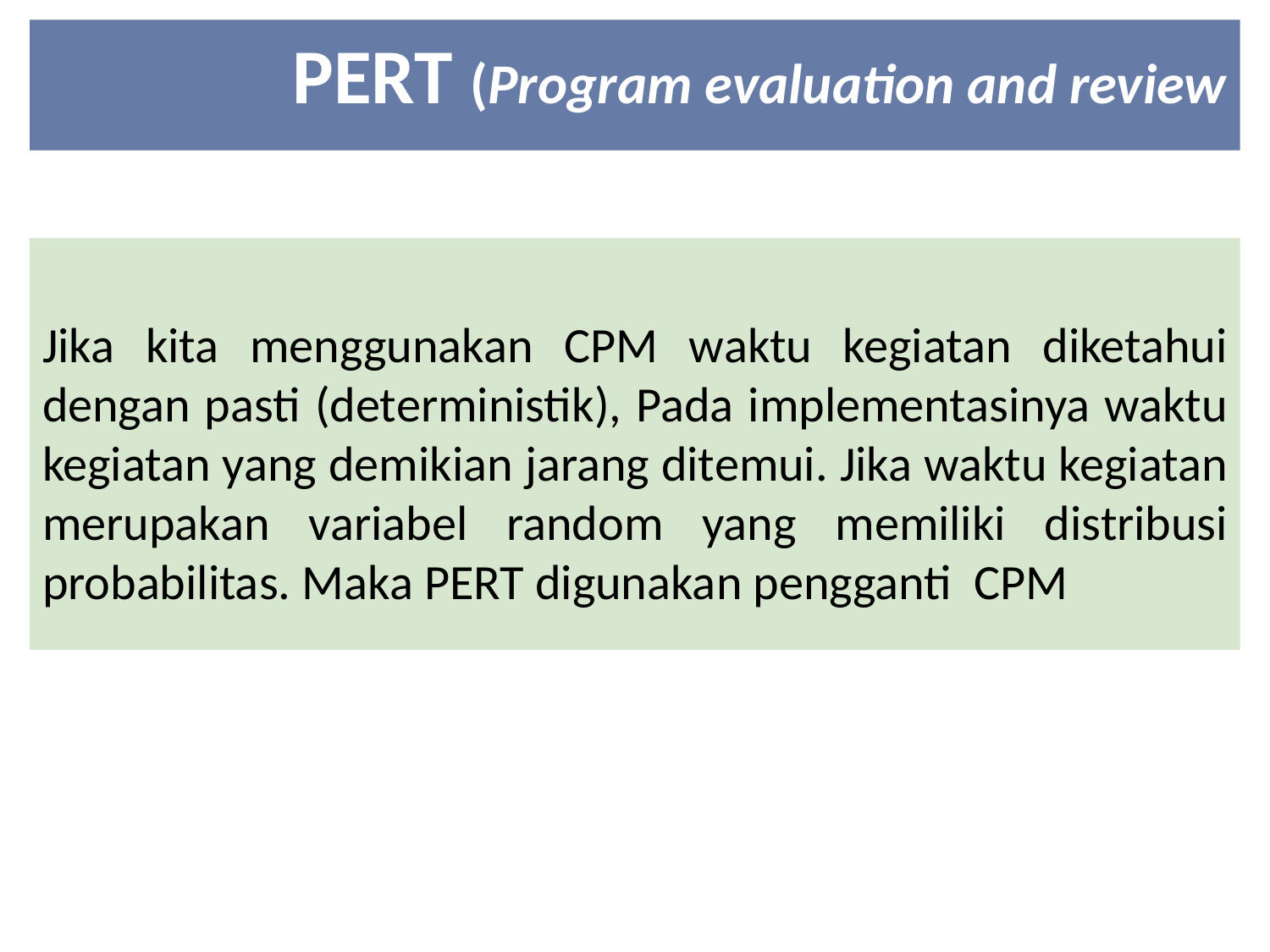

PERT (Program evaluation and review technique)
Jika kita menggunakan CPM waktu kegiatan diketahui dengan pasti (deterministik), Pada implementasinya waktu kegiatan yang demikian jarang ditemui. Jika waktu kegiatan merupakan variabel random yang memiliki distribusi probabilitas. Maka PERT digunakan pengganti  CPM